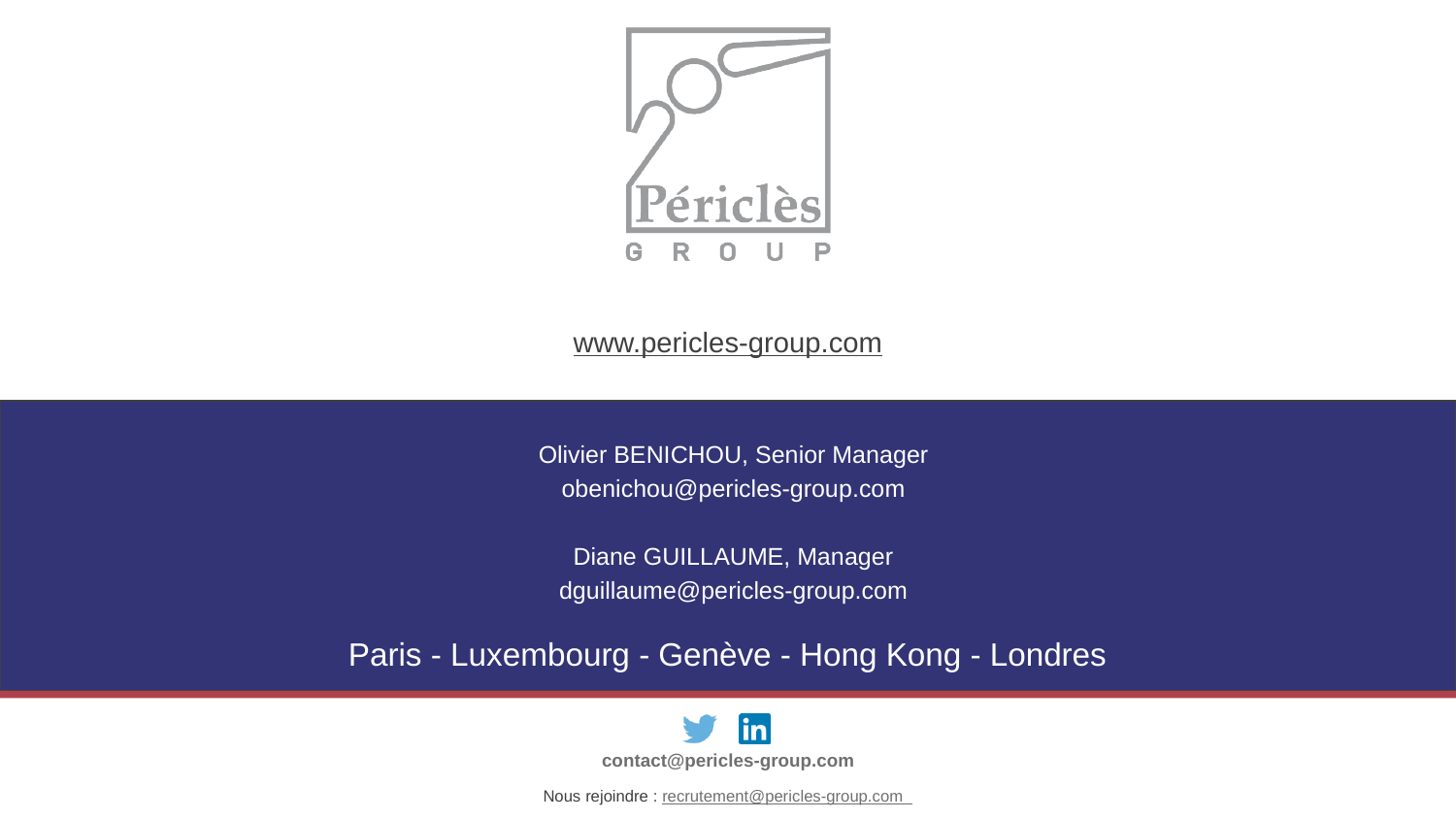

Olivier BENICHOU, Senior Manager
obenichou@pericles-group.com

Diane GUILLAUME, Manager
dguillaume@pericles-group.com